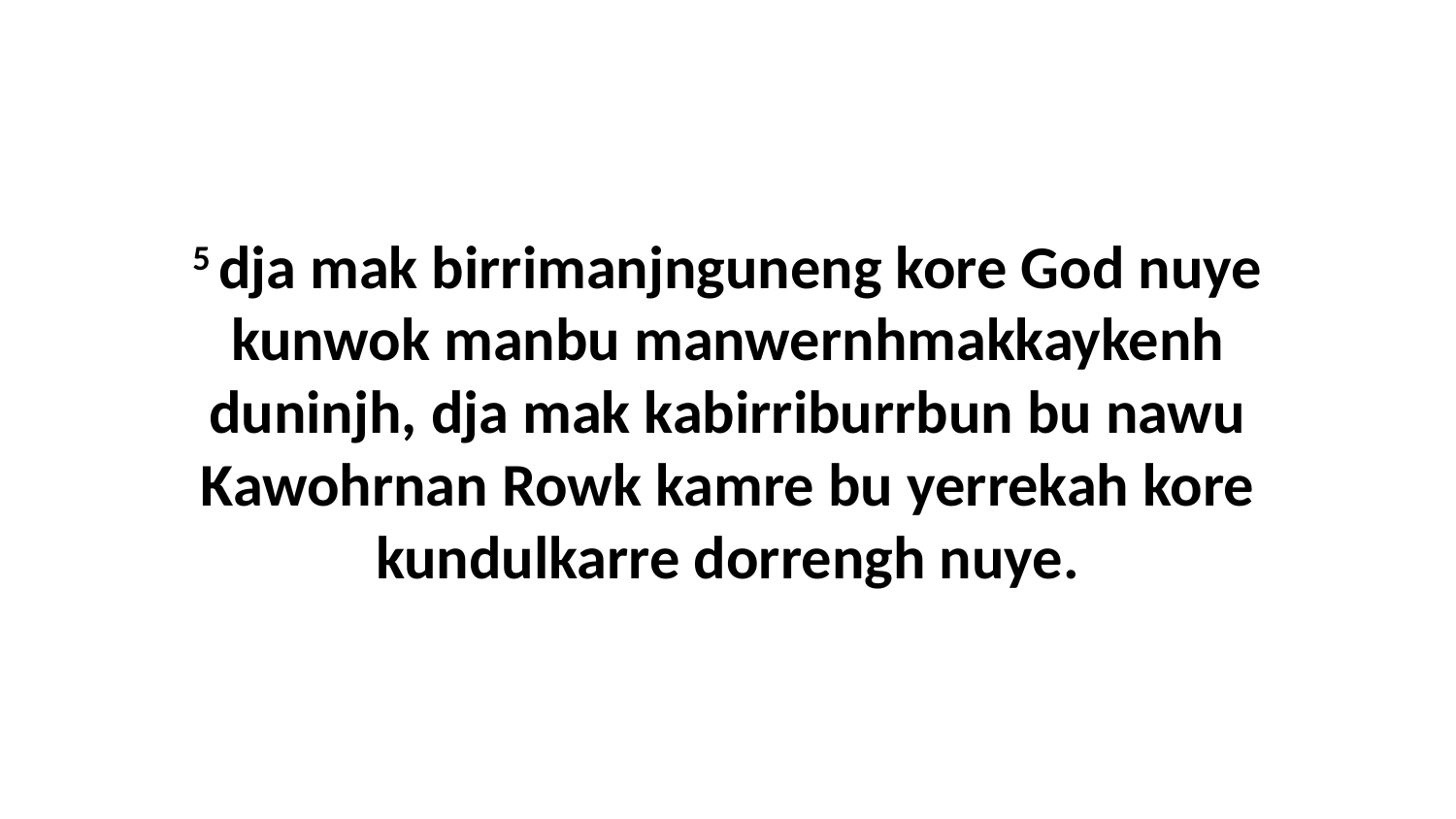

5 dja mak birrimanjnguneng kore God nuye kunwok manbu manwernhmakkaykenh duninjh, dja mak kabirriburrbun bu nawu Kawohrnan Rowk kamre bu yerrekah kore kundulkarre dorrengh nuye.